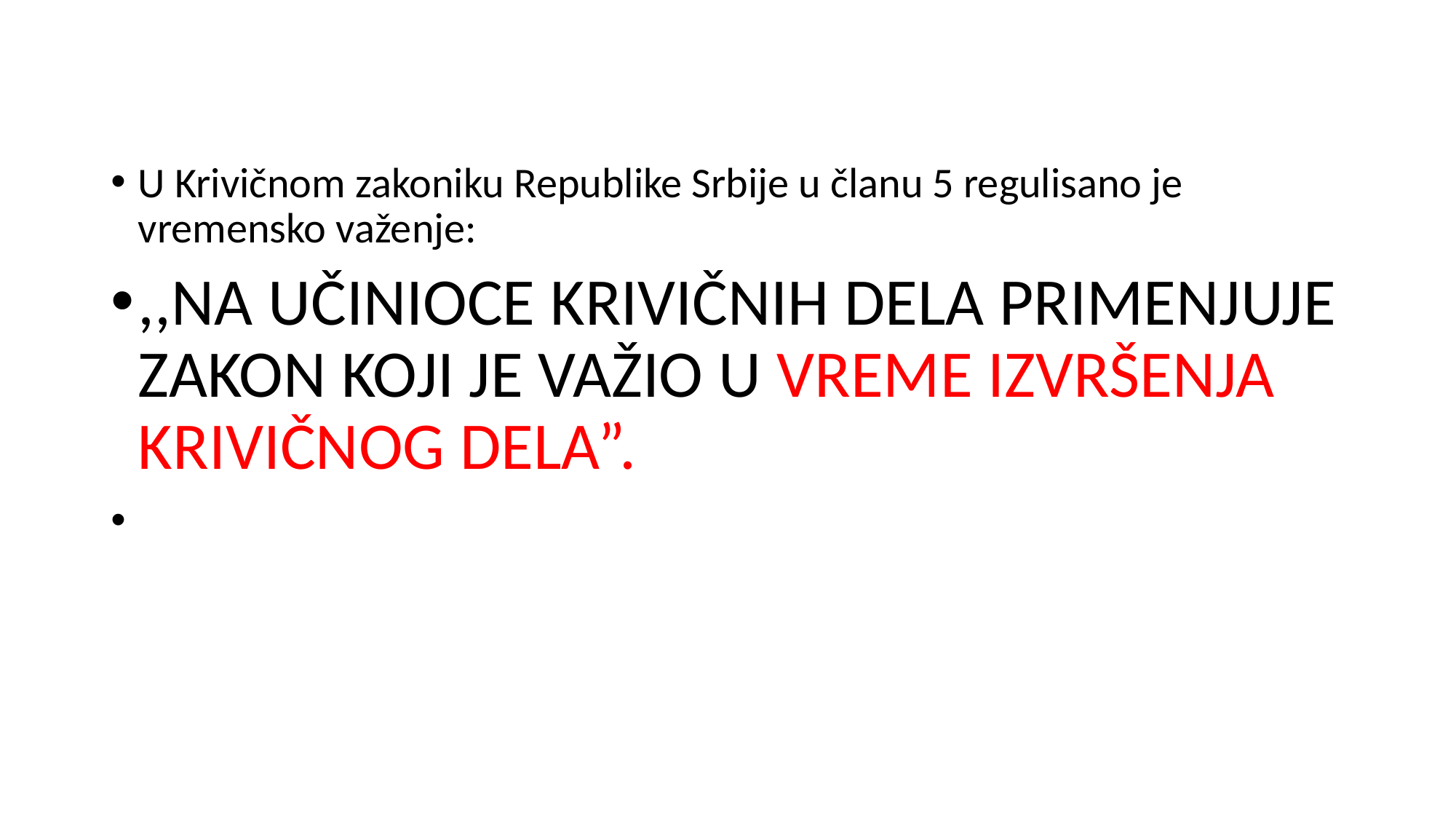

U Krivičnom zakoniku Republike Srbije u članu 5 regulisano je vremensko važenje:
,,NA UČINIOCE KRIVIČNIH DELA PRIMENJUJE ZAKON KOJI JE VAŽIO U VREME IZVRŠENJA KRIVIČNOG DELA”.